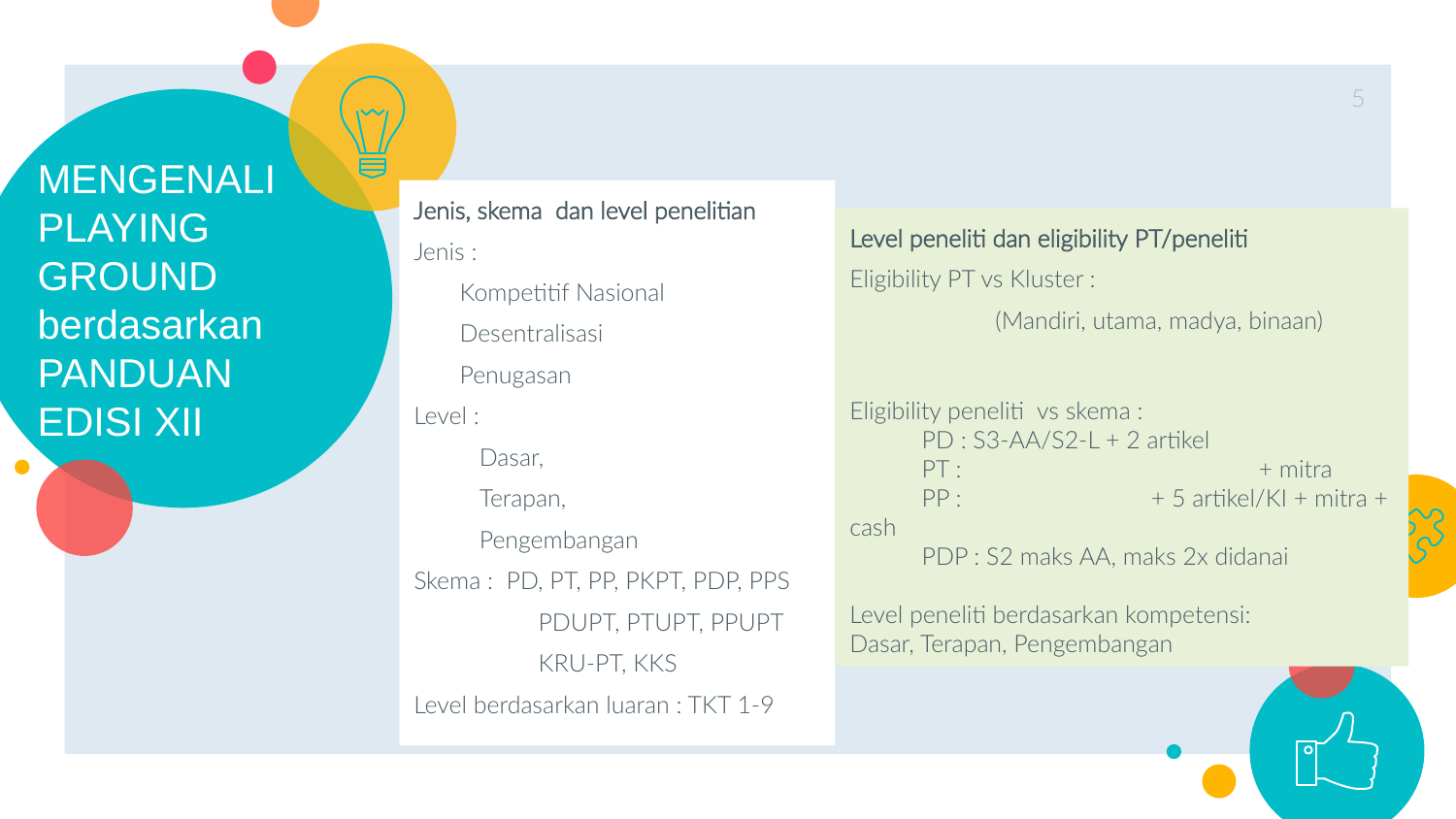

5
# MENGENALI PLAYING GROUND berdasarkan PANDUAN EDISI XII
Jenis, skema  dan level penelitian
Jenis :
       Kompetitif Nasional
       Desentralisasi
       Penugasan
Level :
          Dasar,
          Terapan,
          Pengembangan
Skema :  PD, PT, PP, PKPT, PDP, PPS
                   PDUPT, PTUPT, PPUPT
                   KRU-PT, KKS
Level berdasarkan luaran : TKT 1-9
Level peneliti dan eligibility PT/peneliti
Eligibility PT vs Kluster :
	(Mandiri, utama, madya, binaan)

Eligibility peneliti  vs skema :
           PD : S3-AA/S2-L + 2 artikel
           PT : 		                  + mitra
           PP :                             + 5 artikel/KI + mitra + cash
           PDP : S2 maks AA, maks 2x didanai

Level peneliti berdasarkan kompetensi:
Dasar, Terapan, Pengembangan